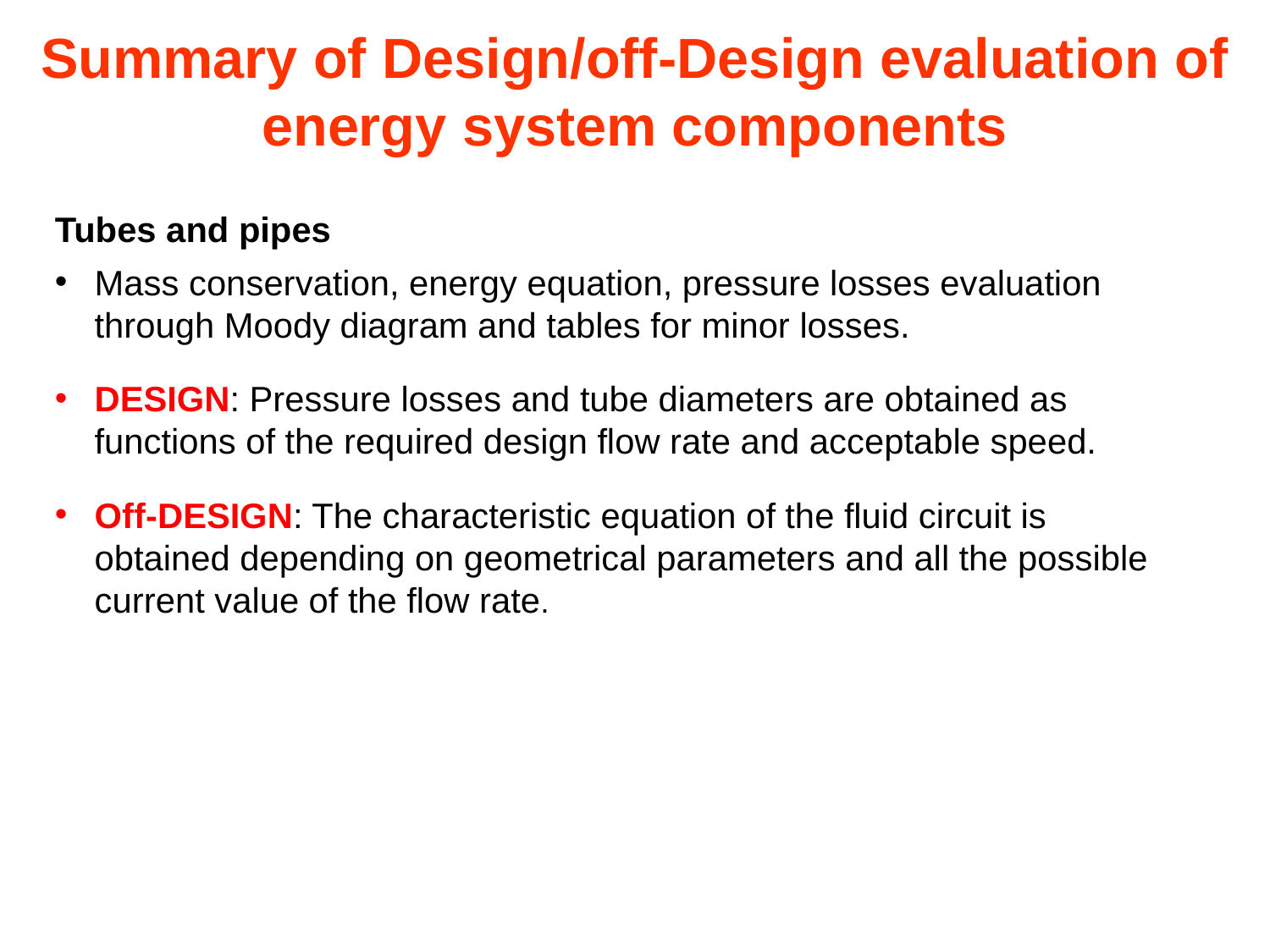

# Summary of Design/off-Design evaluation of energy system components
Tubes and pipes
Mass conservation, energy equation, pressure losses evaluation through Moody diagram and tables for minor losses.
DESIGN: Pressure losses and tube diameters are obtained as functions of the required design flow rate and acceptable speed.
Off-DESIGN: The characteristic equation of the fluid circuit is obtained depending on geometrical parameters and all the possible current value of the flow rate.